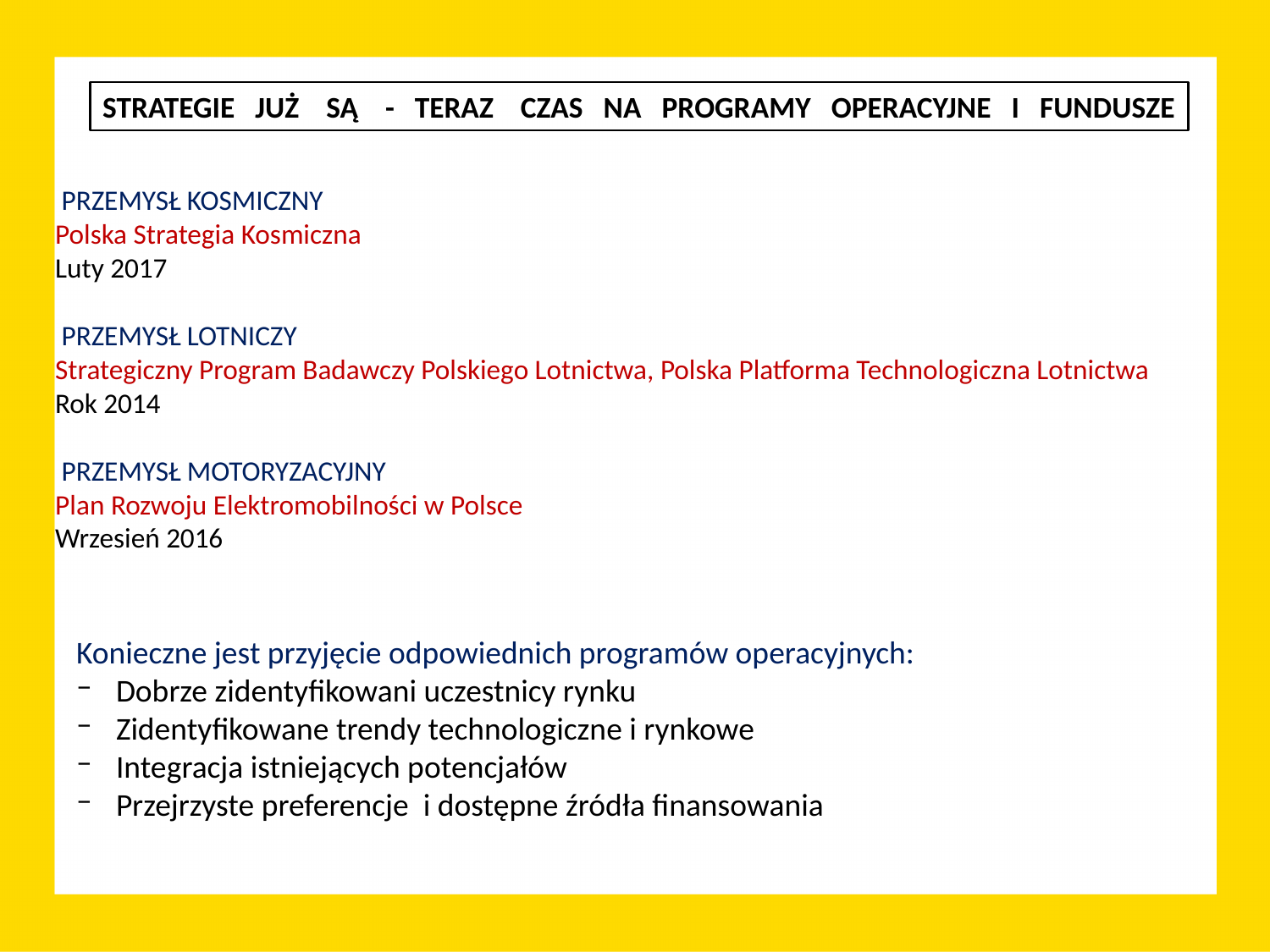

STRATEGIE   JUŻ    SĄ    -   TERAZ    CZAS   NA   PROGRAMY   OPERACYJNE   I   FUNDUSZE
 PRZEMYSŁ KOSMICZNY
Polska Strategia Kosmiczna
Luty 2017

 PRZEMYSŁ LOTNICZY
Strategiczny Program Badawczy Polskiego Lotnictwa, Polska Platforma Technologiczna Lotnictwa
Rok 2014

 PRZEMYSŁ MOTORYZACYJNY
Plan Rozwoju Elektromobilności w Polsce
Wrzesień 2016

Konieczne jest przyjęcie odpowiednich programów operacyjnych:
Dobrze zidentyfikowani uczestnicy rynku
Zidentyfikowane trendy technologiczne i rynkowe
Integracja istniejących potencjałów
Przejrzyste preferencje  i dostępne źródła finansowania